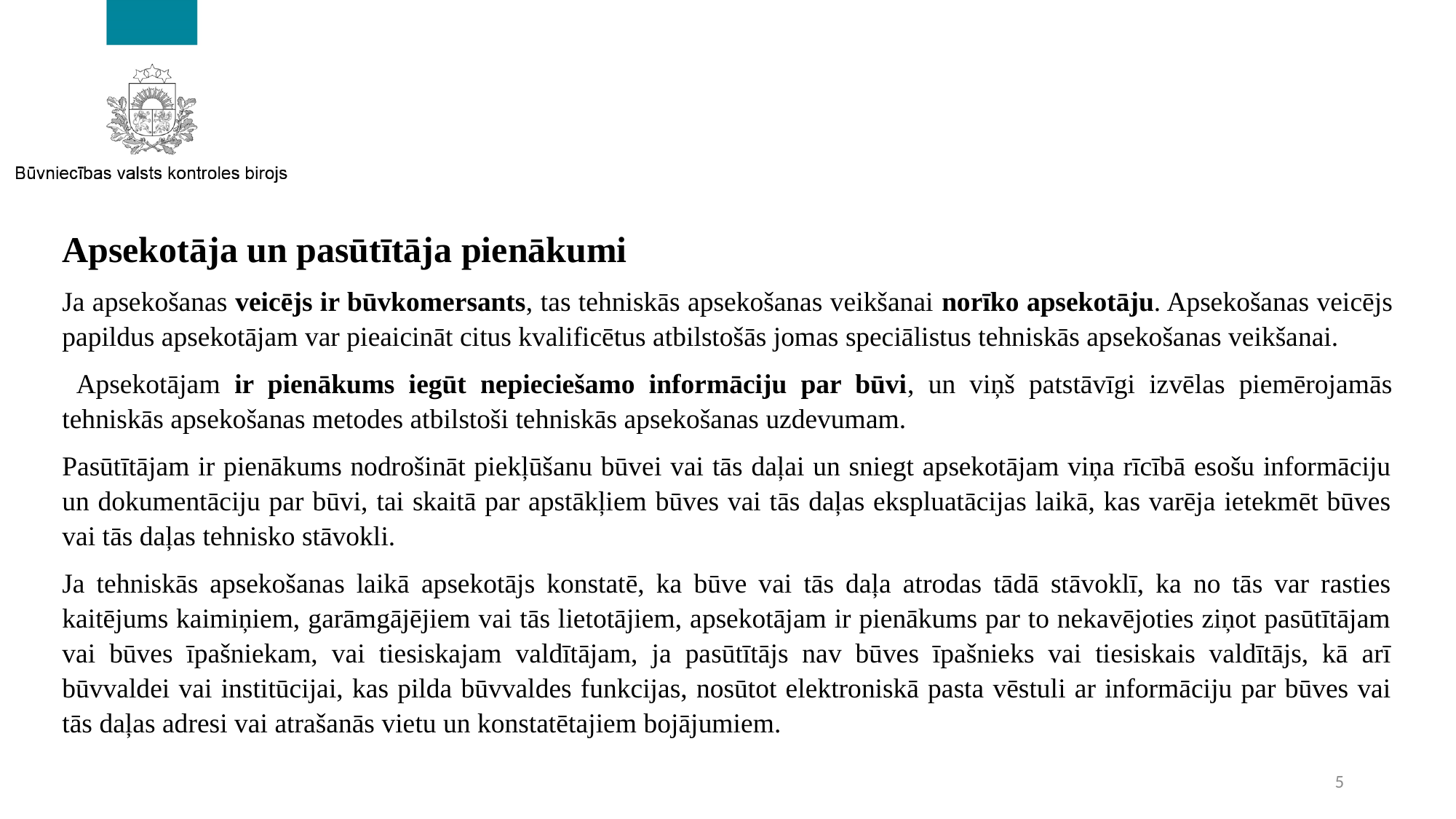

Apsekotāja un pasūtītāja pienākumi
Ja apsekošanas veicējs ir būvkomersants, tas tehniskās apsekošanas veikšanai norīko apsekotāju. Apsekošanas veicējs papildus apsekotājam var pieaicināt citus kvalificētus atbilstošās jomas speciālistus tehniskās apsekošanas veikšanai.
 Apsekotājam ir pienākums iegūt nepieciešamo informāciju par būvi, un viņš patstāvīgi izvēlas piemērojamās tehniskās apsekošanas metodes atbilstoši tehniskās apsekošanas uzdevumam.
Pasūtītājam ir pienākums nodrošināt piekļūšanu būvei vai tās daļai un sniegt apsekotājam viņa rīcībā esošu informāciju un dokumentāciju par būvi, tai skaitā par apstākļiem būves vai tās daļas ekspluatācijas laikā, kas varēja ietekmēt būves vai tās daļas tehnisko stāvokli.
Ja tehniskās apsekošanas laikā apsekotājs konstatē, ka būve vai tās daļa atrodas tādā stāvoklī, ka no tās var rasties kaitējums kaimiņiem, garāmgājējiem vai tās lietotājiem, apsekotājam ir pienākums par to nekavējoties ziņot pasūtītājam vai būves īpašniekam, vai tiesiskajam valdītājam, ja pasūtītājs nav būves īpašnieks vai tiesiskais valdītājs, kā arī būvvaldei vai institūcijai, kas pilda būvvaldes funkcijas, nosūtot elektroniskā pasta vēstuli ar informāciju par būves vai tās daļas adresi vai atrašanās vietu un konstatētajiem bojājumiem.